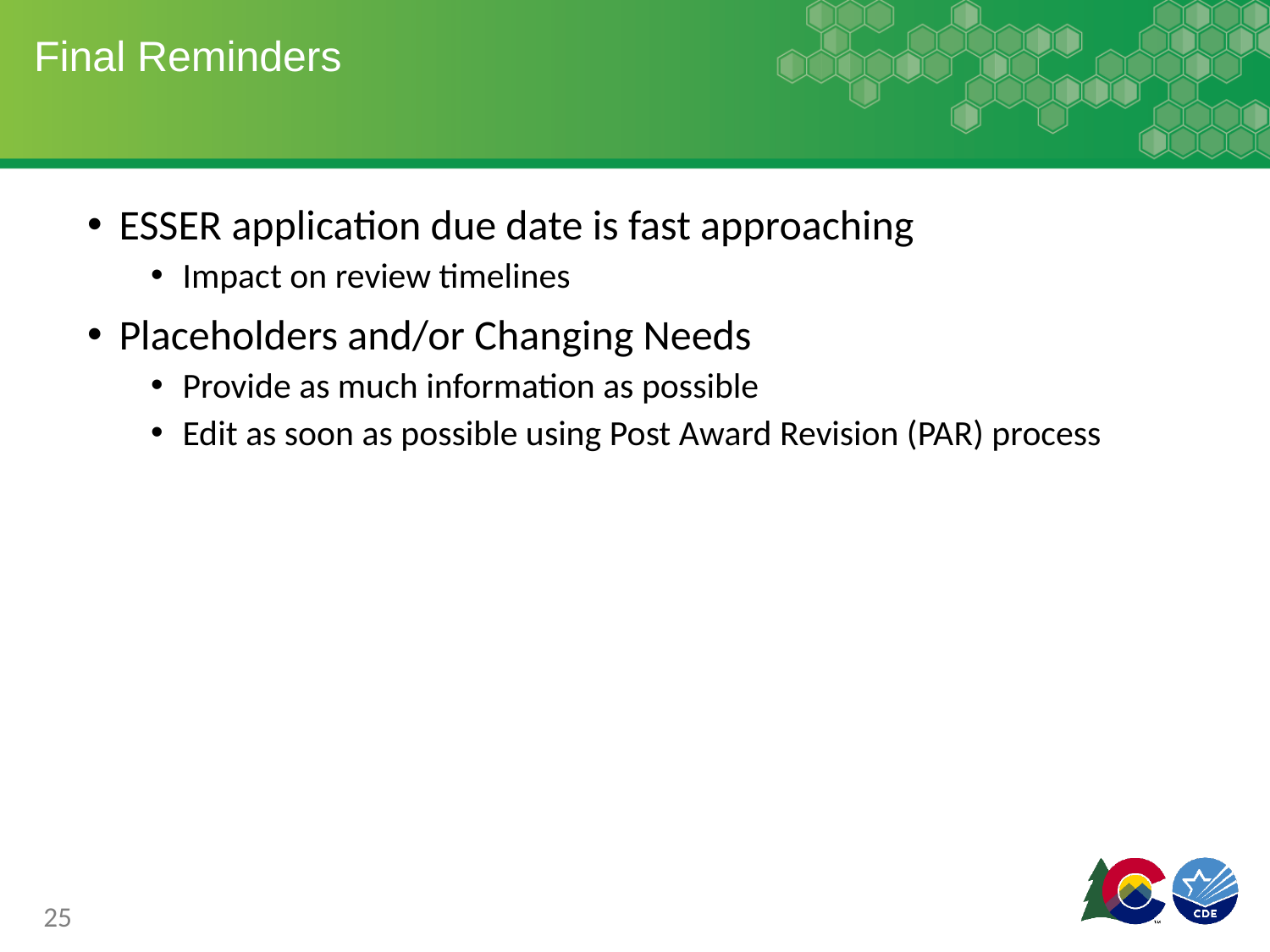

# Final Reminders
ESSER application due date is fast approaching
Impact on review timelines
Placeholders and/or Changing Needs
Provide as much information as possible
Edit as soon as possible using Post Award Revision (PAR) process

25